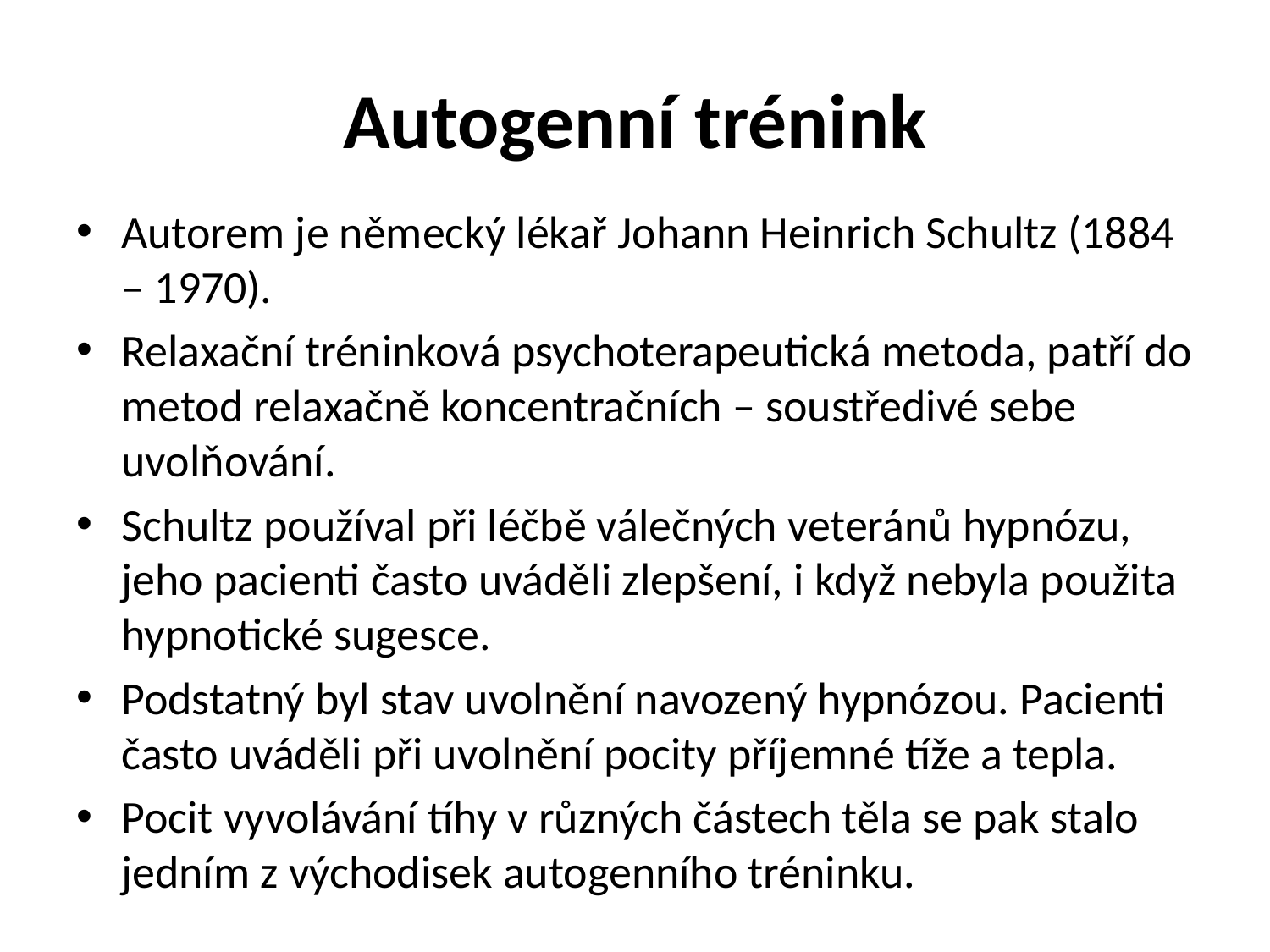

# Autogenní trénink
Autorem je německý lékař Johann Heinrich Schultz (1884 – 1970).
Relaxační tréninková psychoterapeutická metoda, patří do metod relaxačně koncentračních – soustředivé sebe uvolňování.
Schultz používal při léčbě válečných veteránů hypnózu, jeho pacienti často uváděli zlepšení, i když nebyla použita hypnotické sugesce.
Podstatný byl stav uvolnění navozený hypnózou. Pacienti často uváděli při uvolnění pocity příjemné tíže a tepla.
Pocit vyvolávání tíhy v různých částech těla se pak stalo jedním z východisek autogenního tréninku.